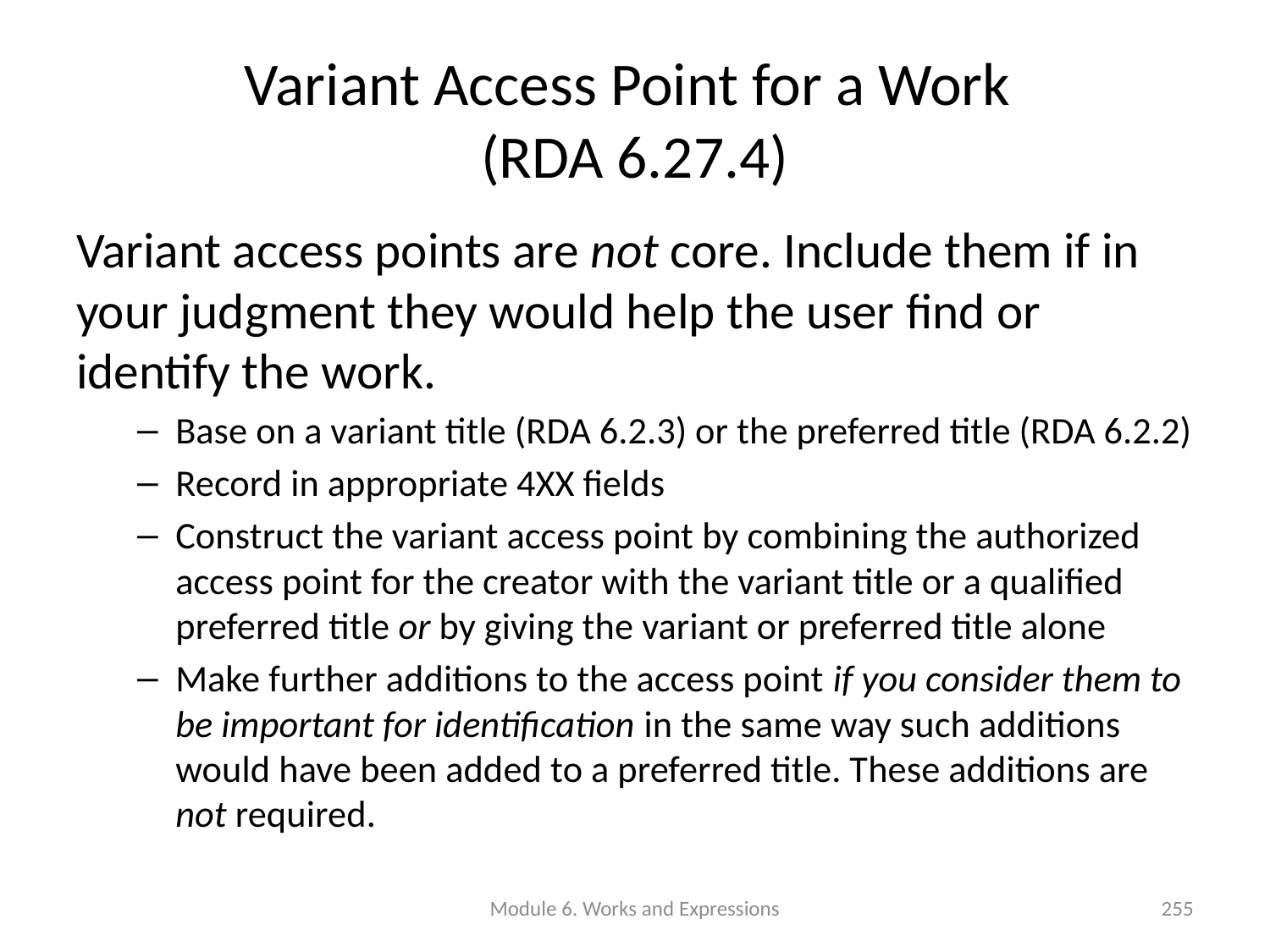

# Variant Access Point for a Work (RDA 6.27.4)
Variant access points are not core. Include them if in your judgment they would help the user find or identify the work.
Base on a variant title (RDA 6.2.3) or the preferred title (RDA 6.2.2)
Record in appropriate 4XX fields
Construct the variant access point by combining the authorized access point for the creator with the variant title or a qualified preferred title or by giving the variant or preferred title alone
Make further additions to the access point if you consider them to be important for identification in the same way such additions would have been added to a preferred title. These additions are not required.

Module 6. Works and Expressions
255